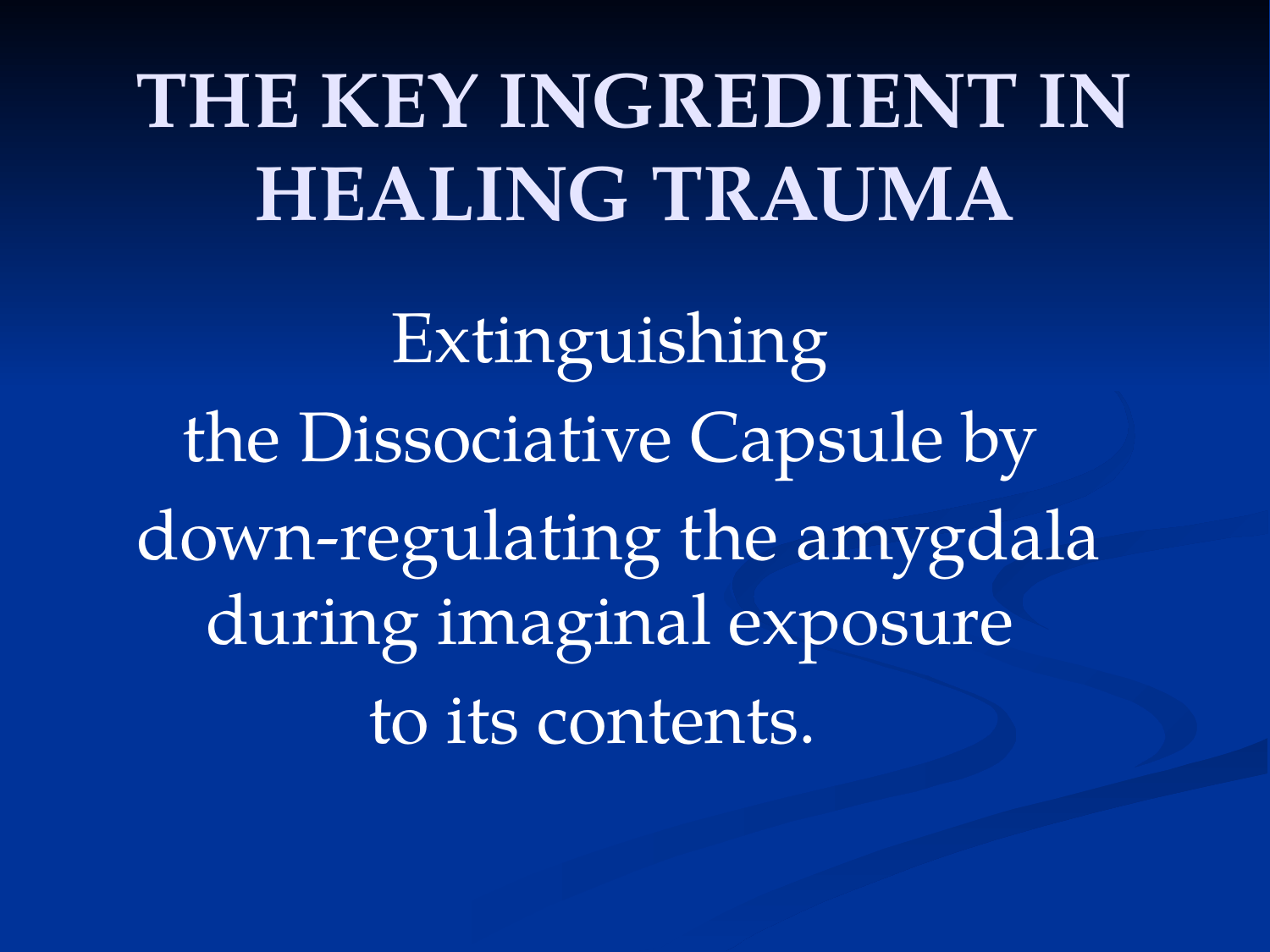

# THE KEY INGREDIENT IN HEALING TRAUMA
Extinguishing
the Dissociative Capsule by
down-regulating the amygdala during imaginal exposure
to its contents.